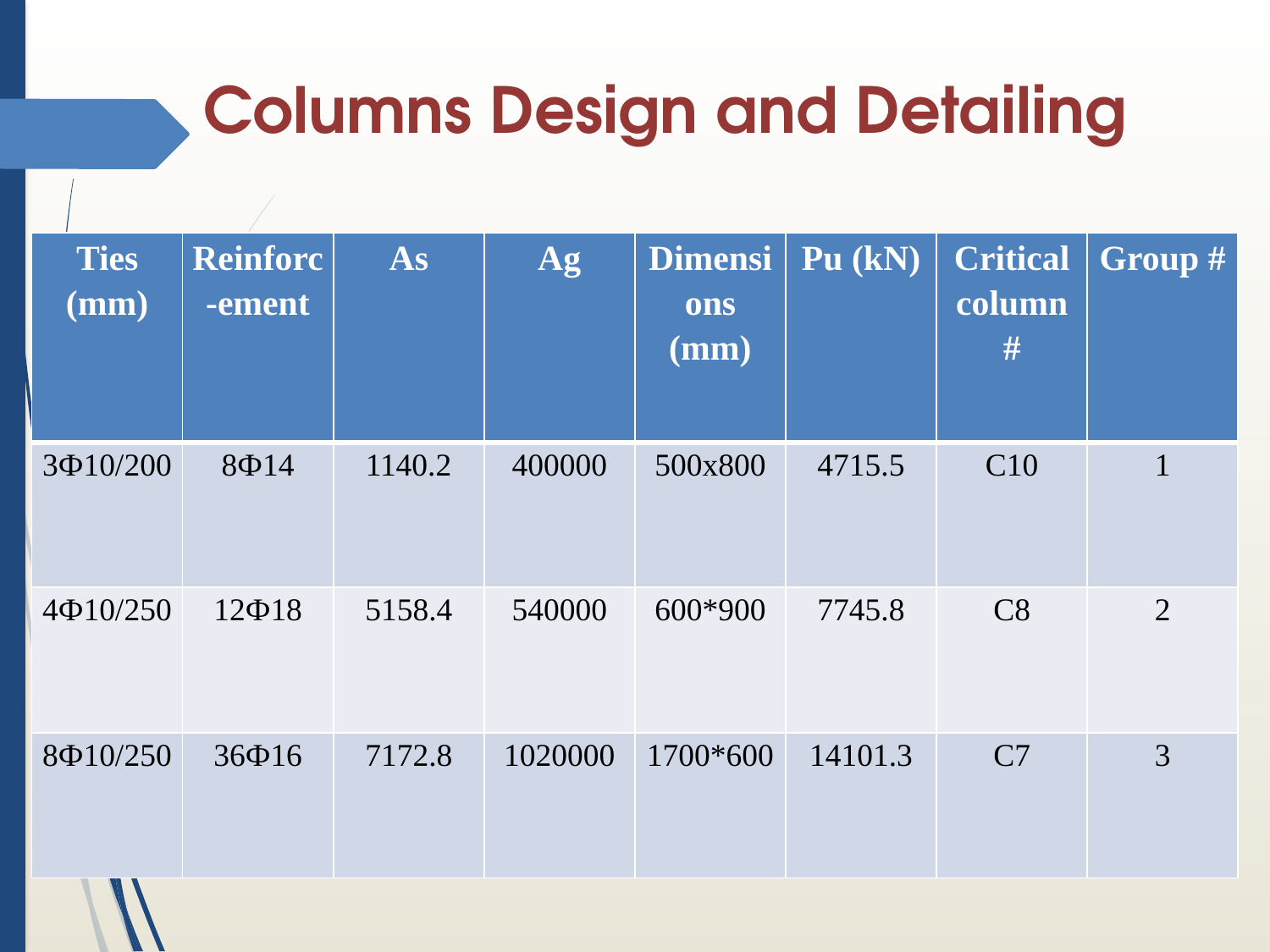

# Columns Design and Detailing
| Ties (mm) | Reinforc-ement | As | Ag | Dimensions (mm) | Pu (kN) | Critical column # | Group # |
| --- | --- | --- | --- | --- | --- | --- | --- |
| 3Ф10/200 | 8Ф14 | 1140.2 | 400000 | 500x800 | 4715.5 | C10 | 1 |
| 4Ф10/250 | 12Ф18 | 5158.4 | 540000 | 600\*900 | 7745.8 | C8 | 2 |
| 8Ф10/250 | 36Ф16 | 7172.8 | 1020000 | 1700\*600 | 14101.3 | C7 | 3 |